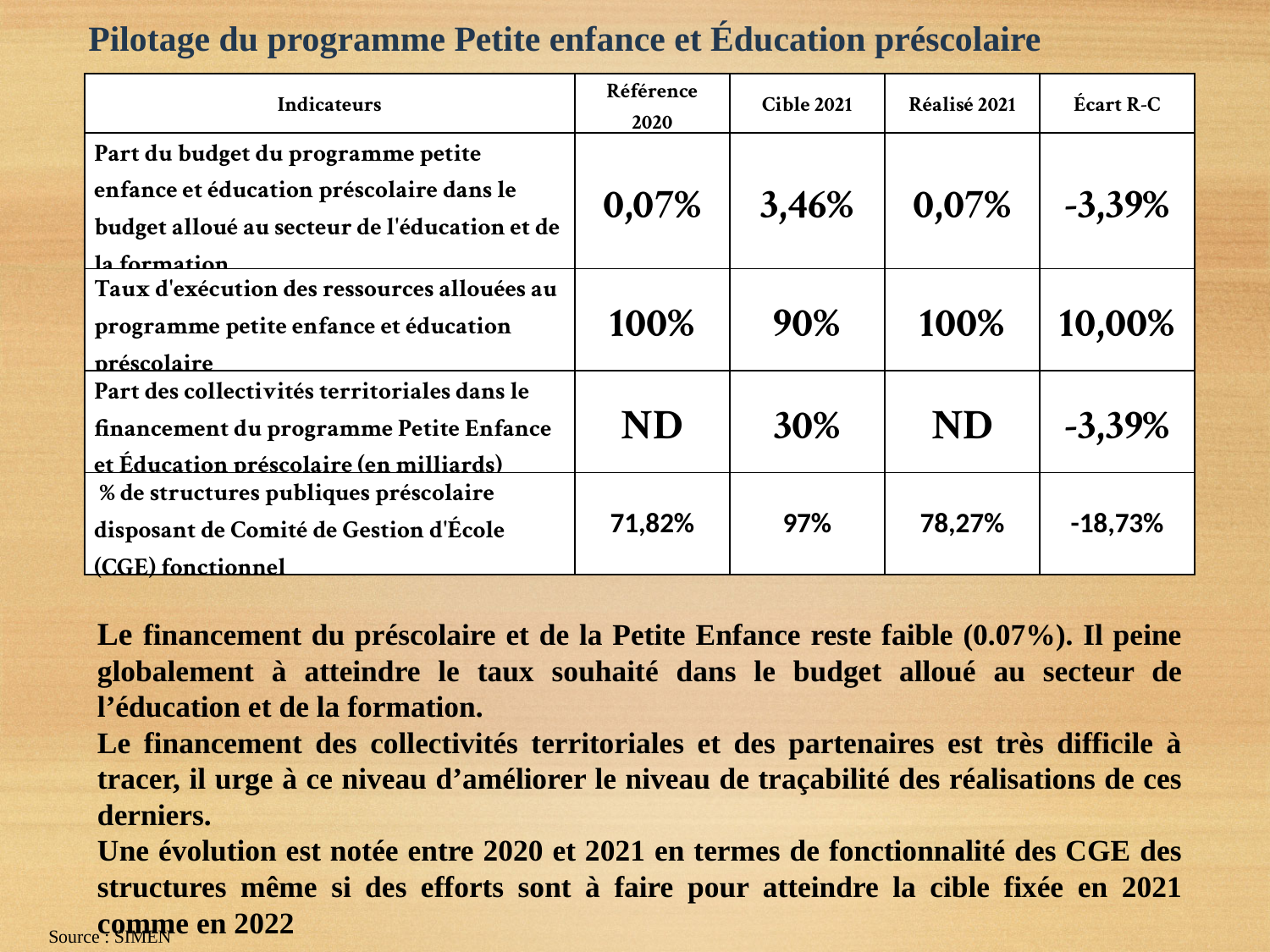

Pilotage du programme Petite enfance et Éducation préscolaire
| Indicateurs | Référence 2020 | Cible 2021 | Réalisé 2021 | Écart R-C |
| --- | --- | --- | --- | --- |
| Part du budget du programme petite enfance et éducation préscolaire dans le budget alloué au secteur de l'éducation et de la formation | 0,07% | 3,46% | 0,07% | -3,39% |
| Taux d'exécution des ressources allouées au programme petite enfance et éducation préscolaire | 100% | 90% | 100% | 10,00% |
| Part des collectivités territoriales dans le financement du programme Petite Enfance et Éducation préscolaire (en milliards) | ND | 30% | ND | -3,39% |
| % de structures publiques préscolaire disposant de Comité de Gestion d'École (CGE) fonctionnel | 71,82% | 97% | 78,27% | -18,73% |

Le financement du préscolaire et de la Petite Enfance reste faible (0.07%). Il peine globalement à atteindre le taux souhaité dans le budget alloué au secteur de l’éducation et de la formation.
Le financement des collectivités territoriales et des partenaires est très difficile à tracer, il urge à ce niveau d’améliorer le niveau de traçabilité des réalisations de ces derniers.
Une évolution est notée entre 2020 et 2021 en termes de fonctionnalité des CGE des structures même si des efforts sont à faire pour atteindre la cible fixée en 2021 comme en 2022

Source : SIMEN